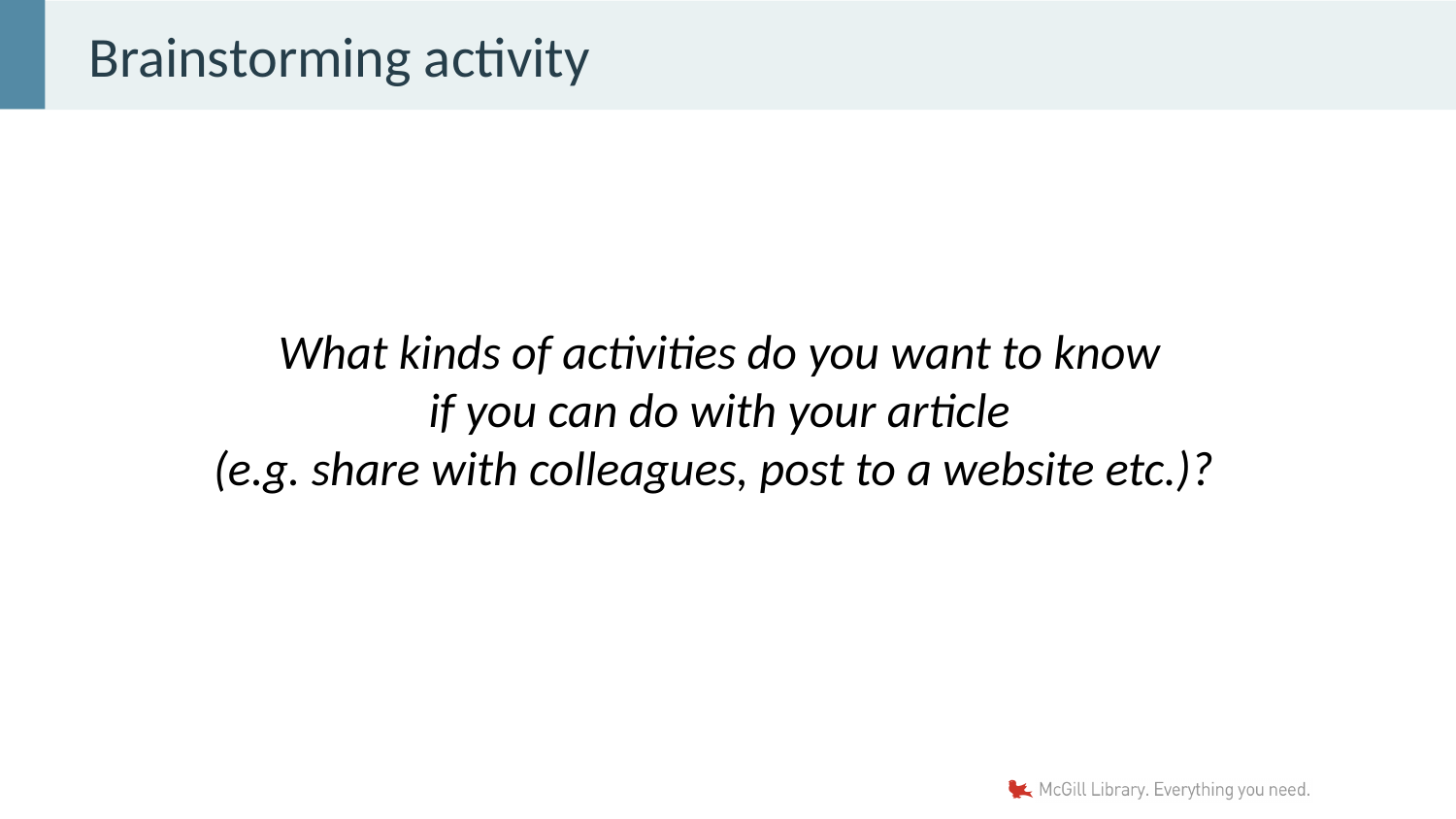

# Brainstorming activity
What kinds of activities do you want to know
if you can do with your article
(e.g. share with colleagues, post to a website etc.)?